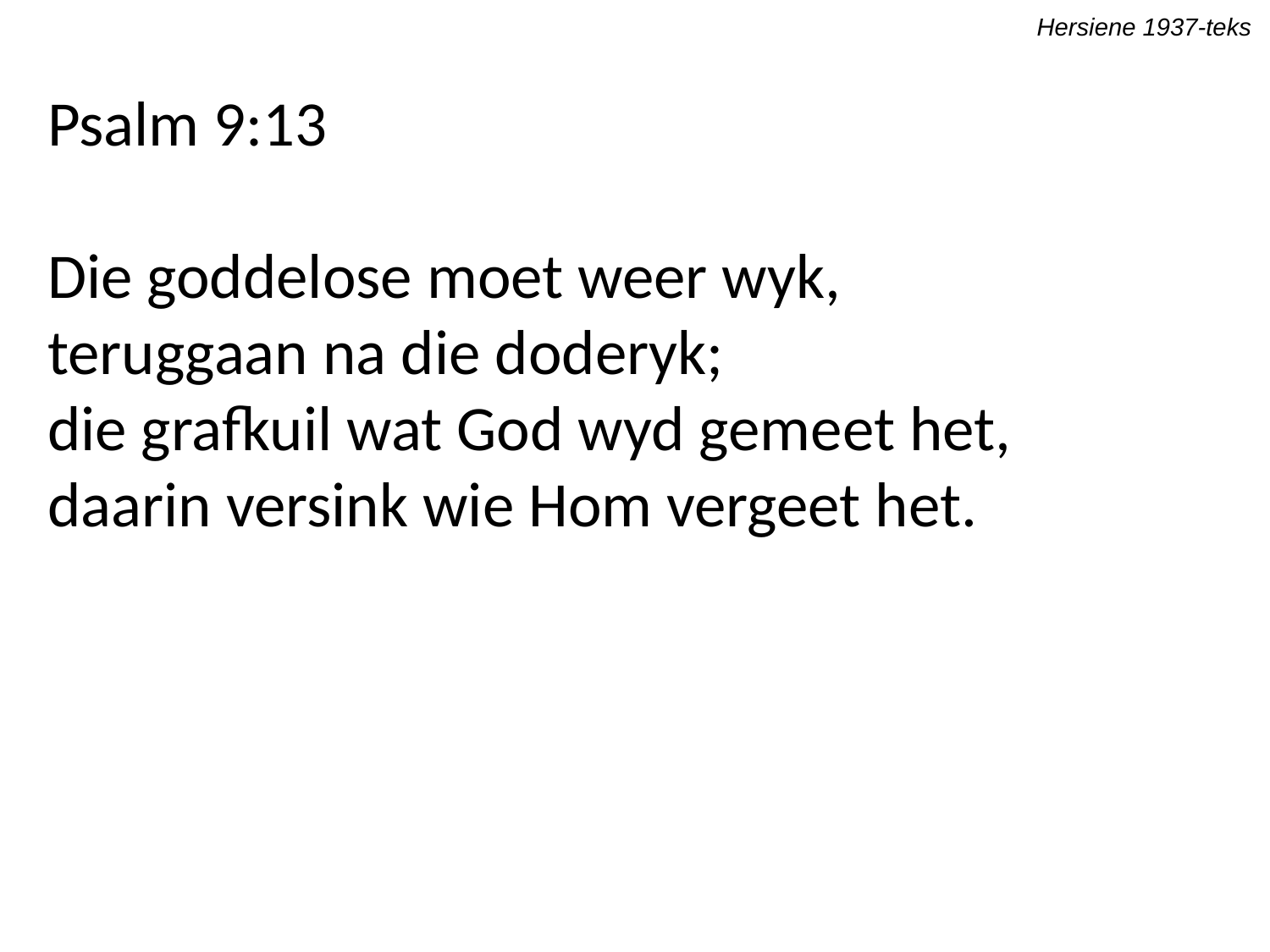

Hersiene 1937-teks
Psalm 9:13

Die goddelose moet weer wyk,
teruggaan na die doderyk;
die grafkuil wat God wyd gemeet het,
daarin versink wie Hom vergeet het.